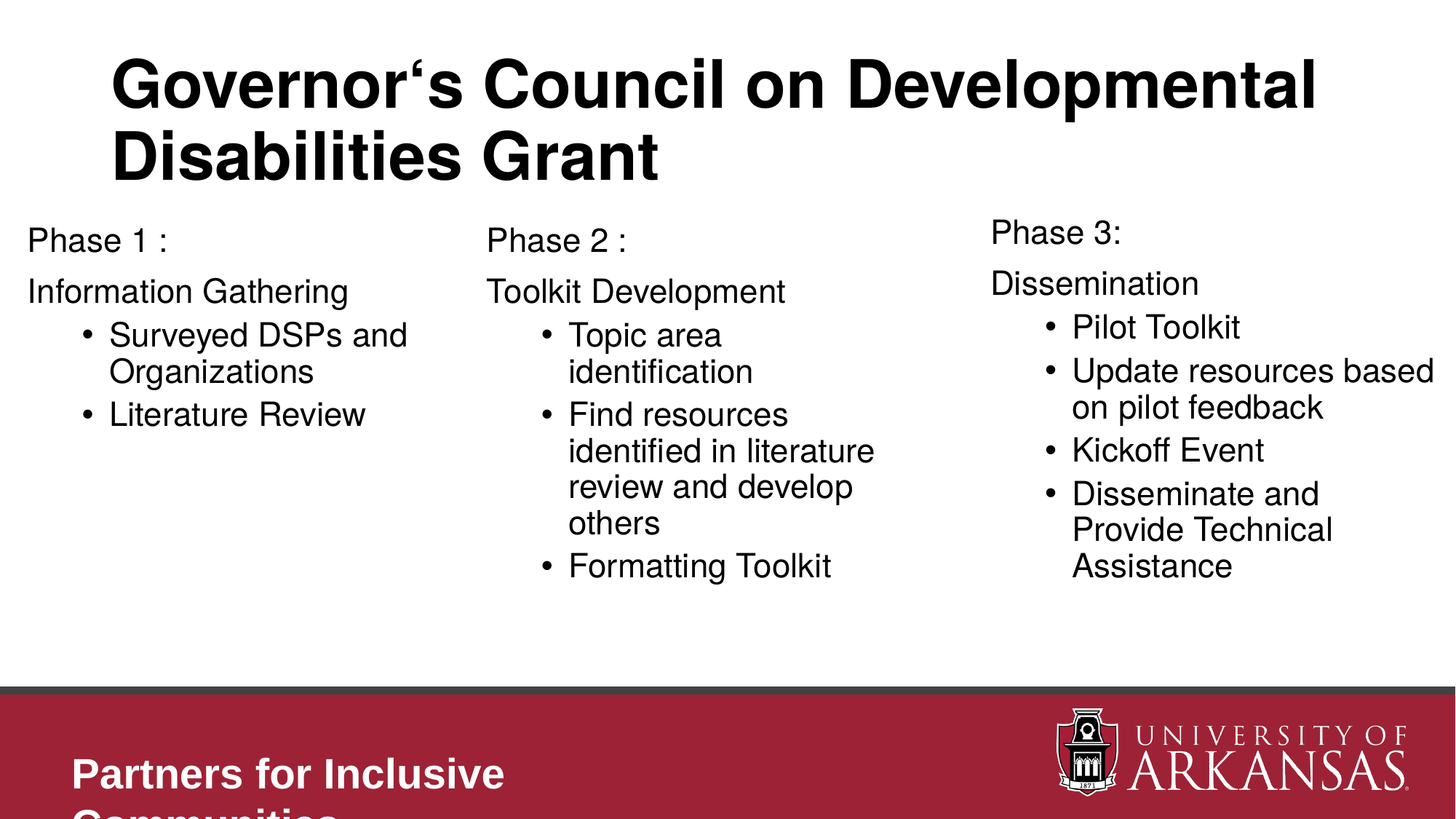

# Governor‘s Council on Developmental Disabilities Grant
Phase 3:
Dissemination
Pilot Toolkit
Update resources based on pilot feedback
Kickoff Event
Disseminate and Provide Technical Assistance
Phase 1 :
Information Gathering
Surveyed DSPs and Organizations
Literature Review
Phase 2 :
Toolkit Development
Topic area identification
Find resources identified in literature review and develop others
Formatting Toolkit